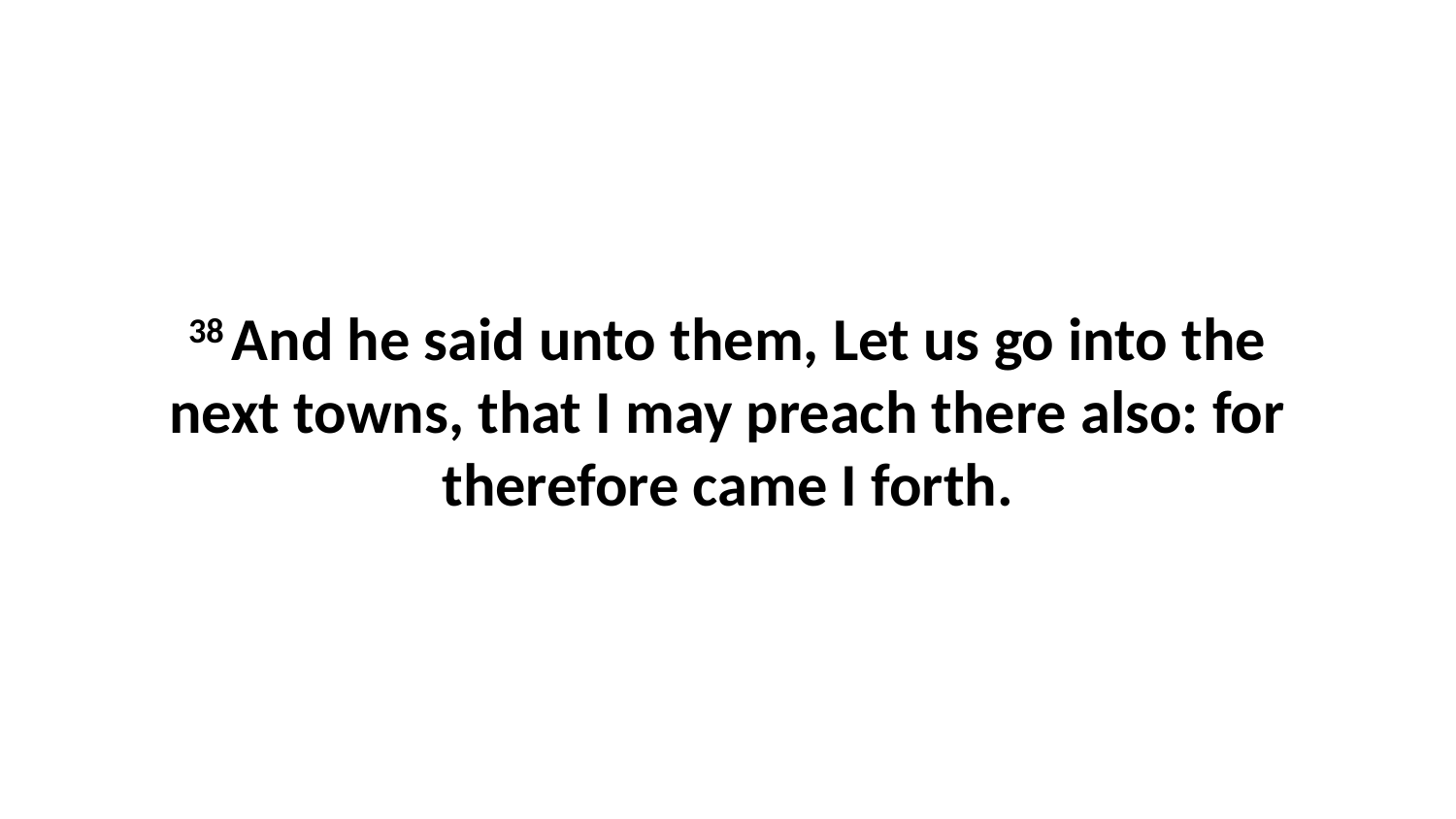

38 And he said unto them, Let us go into the next towns, that I may preach there also: for therefore came I forth.